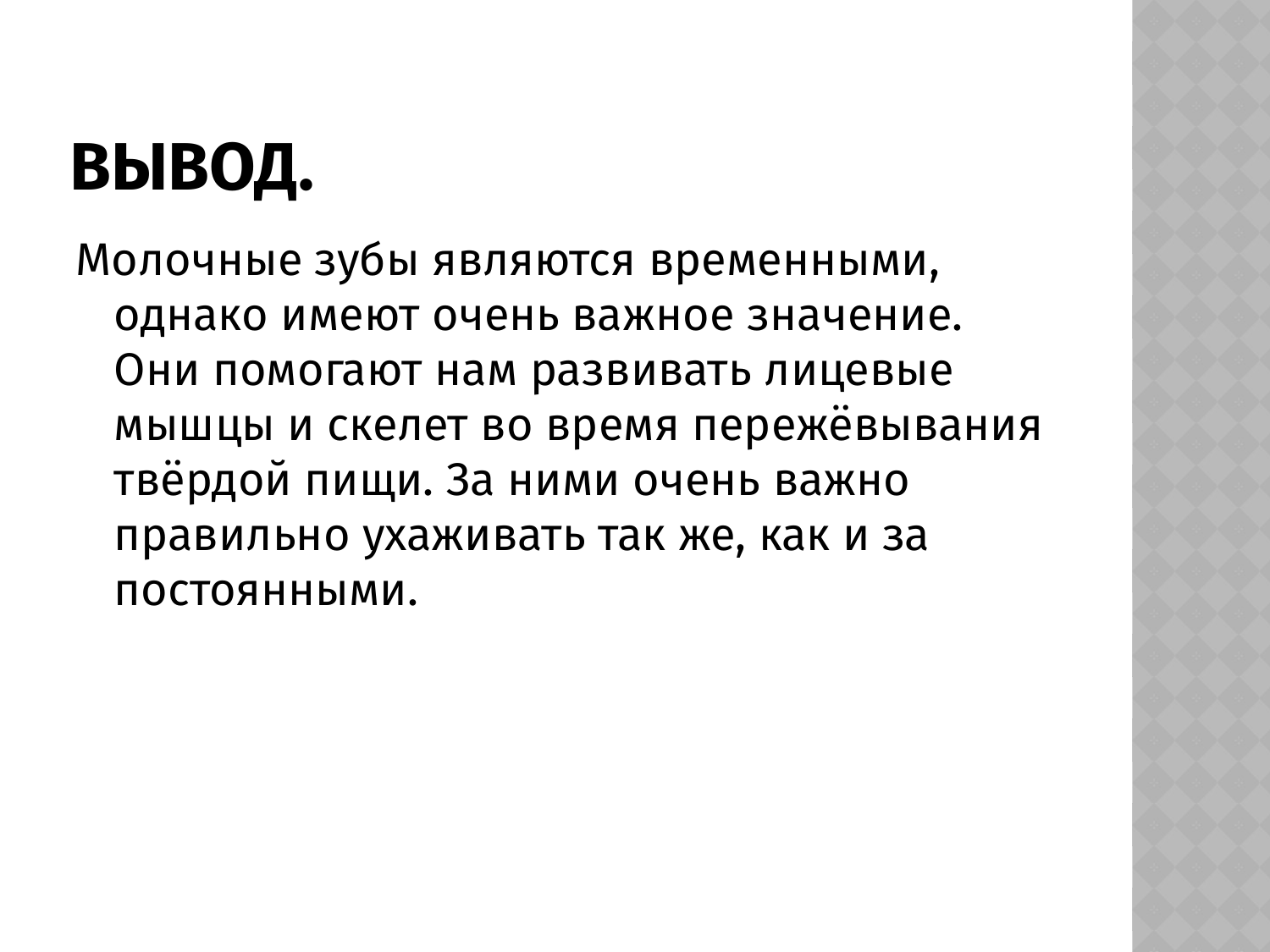

# Вывод.
Молочные зубы являются временными, однако имеют очень важное значение. Они помогают нам развивать лицевые мышцы и скелет во время пережёвывания твёрдой пищи. За ними очень важно правильно ухаживать так же, как и за постоянными.